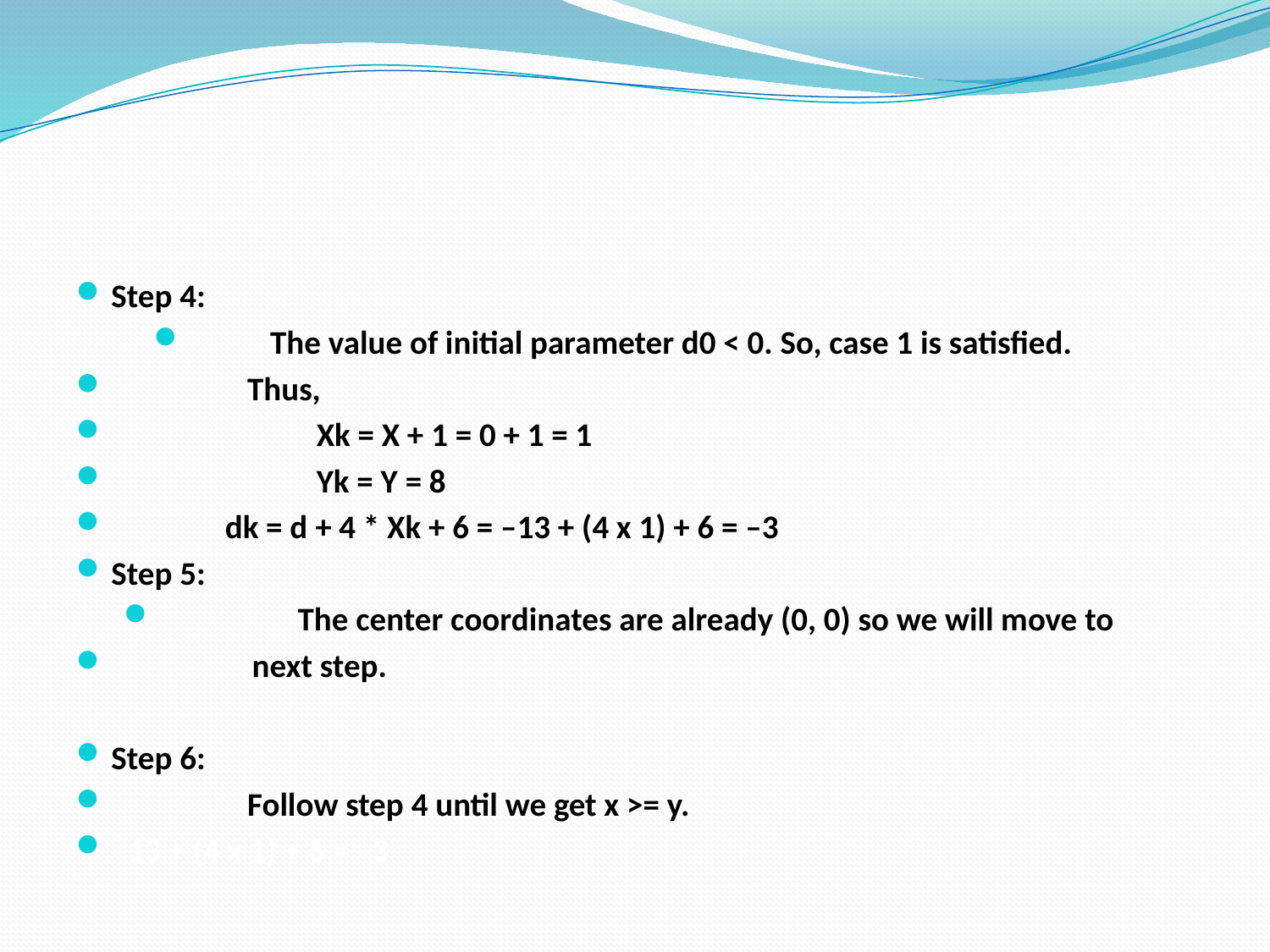

Step 4:
     The value of initial parameter d0 < 0. So, case 1 is satisfied.
	      Thus,
                		   Xk = X + 1 = 0 + 1 = 1
                   		   Yk = Y = 8
           			   dk = d + 4 * Xk + 6 = –13 + (4 x 1) + 6 = –3
Step 5:
	  The center coordinates are already (0, 0) so we will move to
                   next step.

Step 6:
	      Follow step 4 until we get x >= y.
–13 + (4 x 1) + 6 = –3